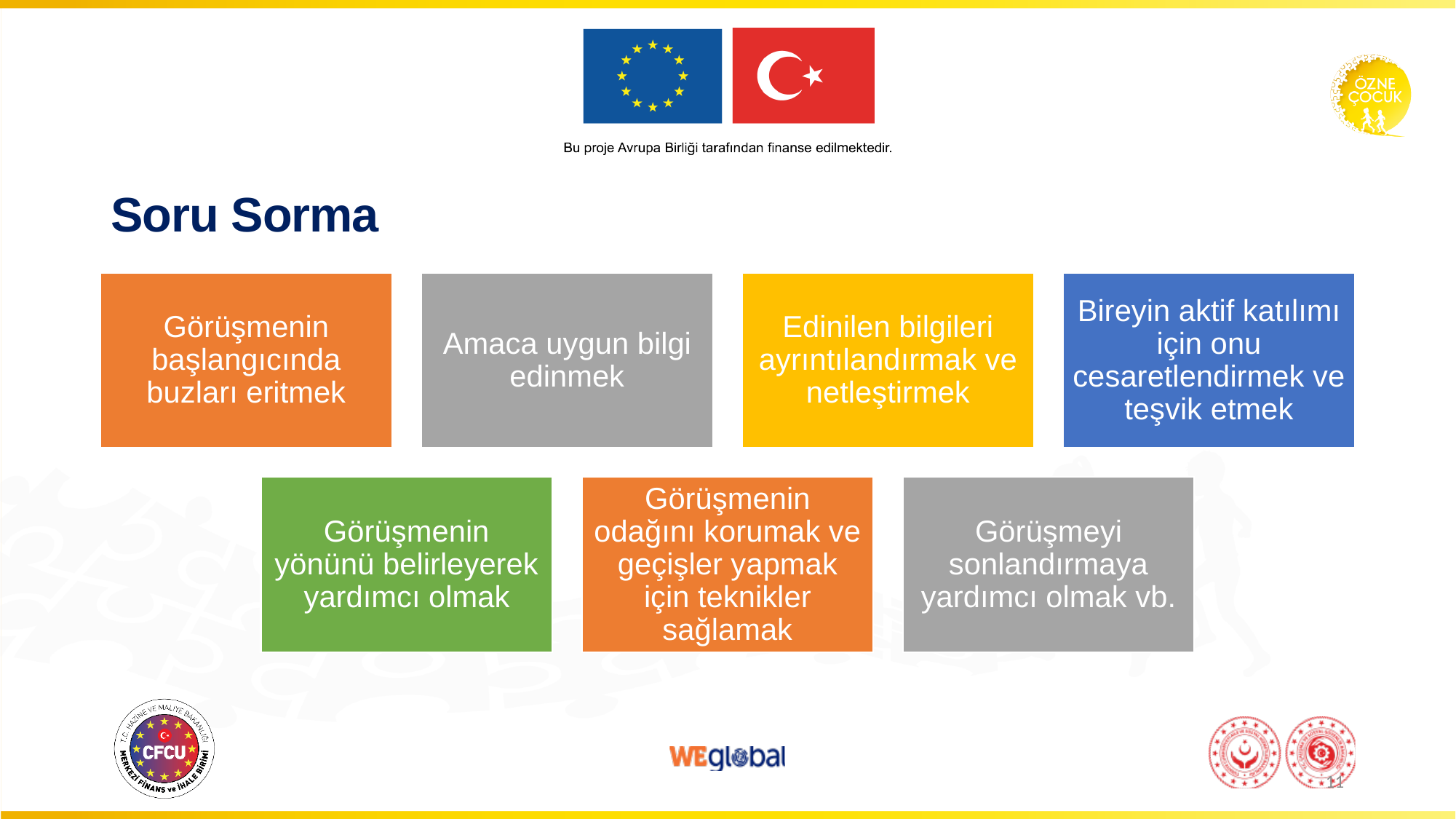

# Soru Sorma
Görüşmenin başlangıcında buzları eritmek
Amaca uygun bilgi edinmek
Edinilen bilgileri ayrıntılandırmak ve netleştirmek
Bireyin aktif katılımı için onu cesaretlendirmek ve teşvik etmek
Görüşmenin yönünü belirleyerek yardımcı olmak
Görüşmenin odağını korumak ve geçişler yapmak için teknikler sağlamak
Görüşmeyi sonlandırmaya yardımcı olmak vb.
11